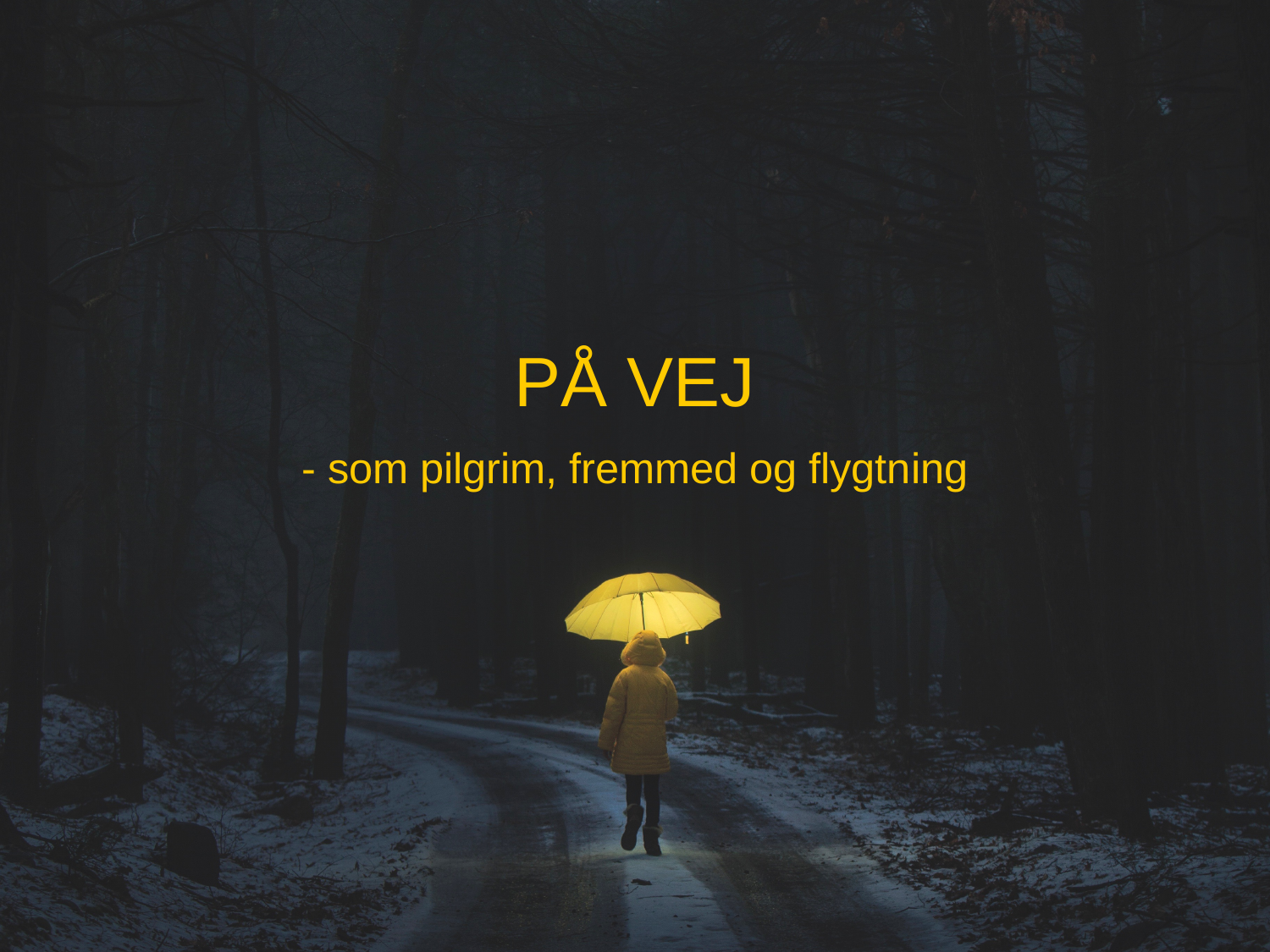

# PÅ VEJ - som pilgrim, fremmed og flygtning